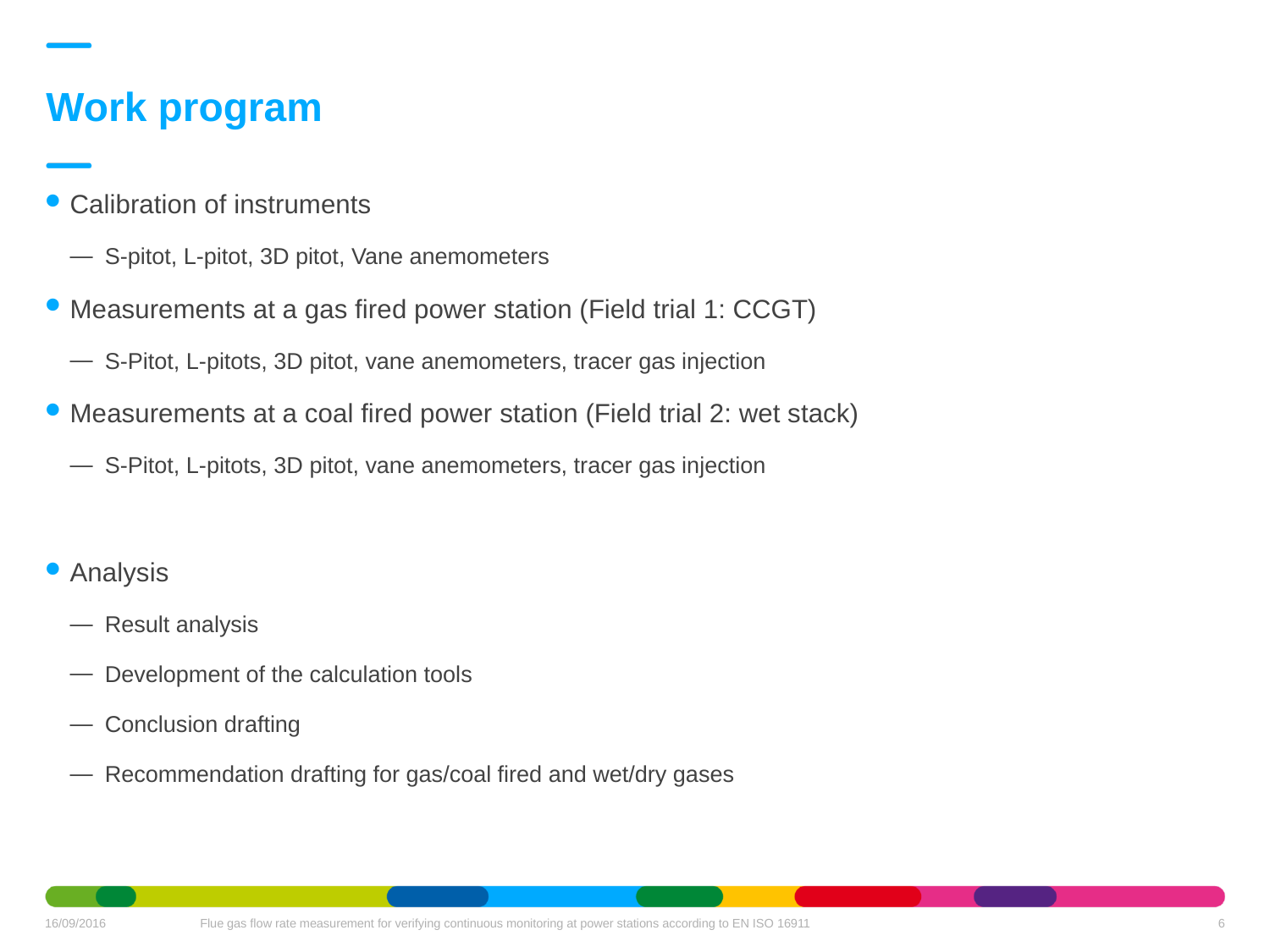

Work program
Calibration of instruments
S-pitot, L-pitot, 3D pitot, Vane anemometers
Measurements at a gas fired power station (Field trial 1: CCGT)
S-Pitot, L-pitots, 3D pitot, vane anemometers, tracer gas injection
Measurements at a coal fired power station (Field trial 2: wet stack)
S-Pitot, L-pitots, 3D pitot, vane anemometers, tracer gas injection

Analysis
Result analysis
Development of the calculation tools
Conclusion drafting
Recommendation drafting for gas/coal fired and wet/dry gases

6
16/09/2016
Flue gas flow rate measurement for verifying continuous monitoring at power stations according to EN ISO 16911